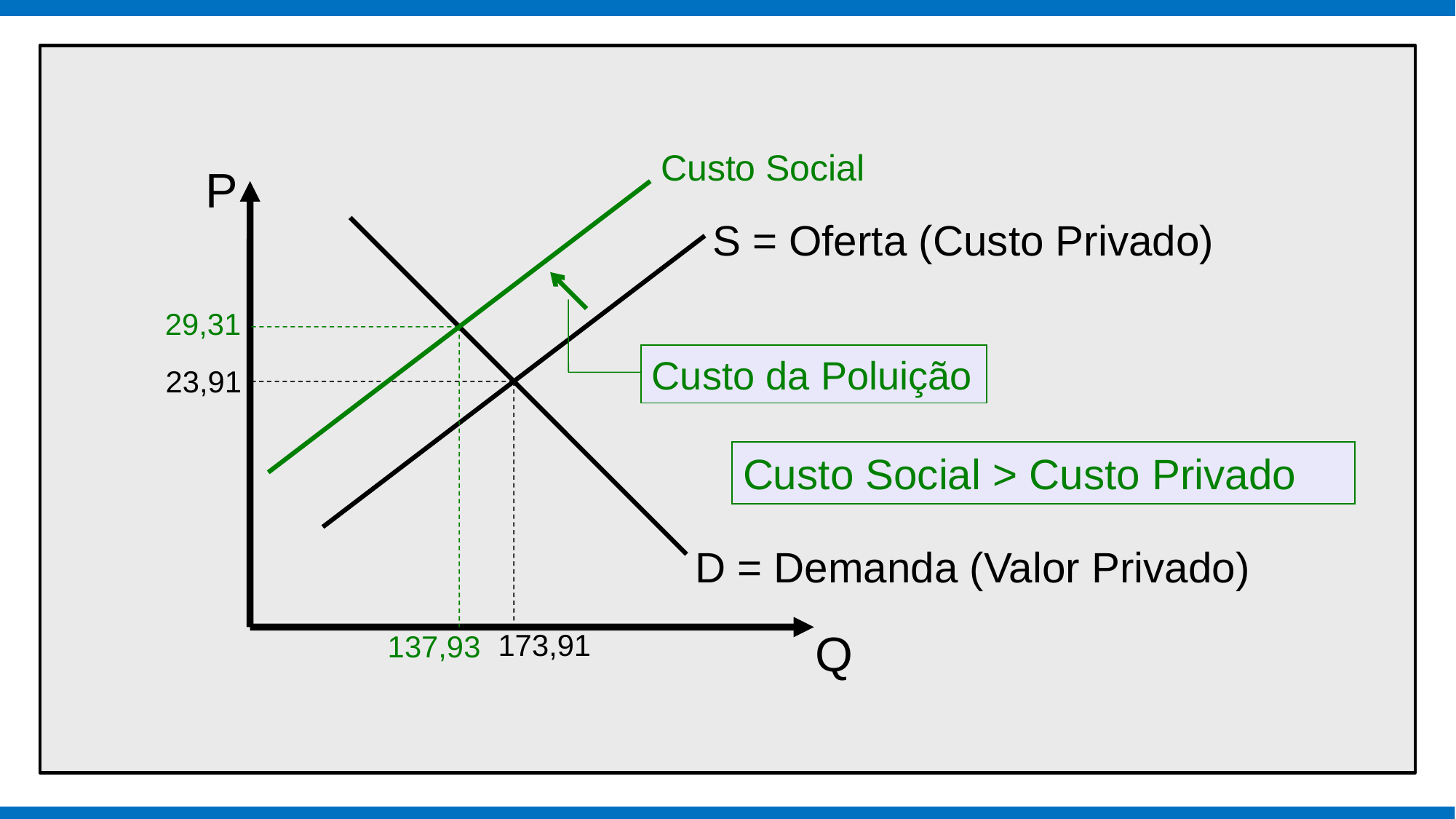

Custo Social

29,31

Custo da Poluição

137,93
P

S = Oferta (Custo Privado)

23,91

Custo Social > Custo Privado
D = Demanda (Valor Privado)
Q
173,91